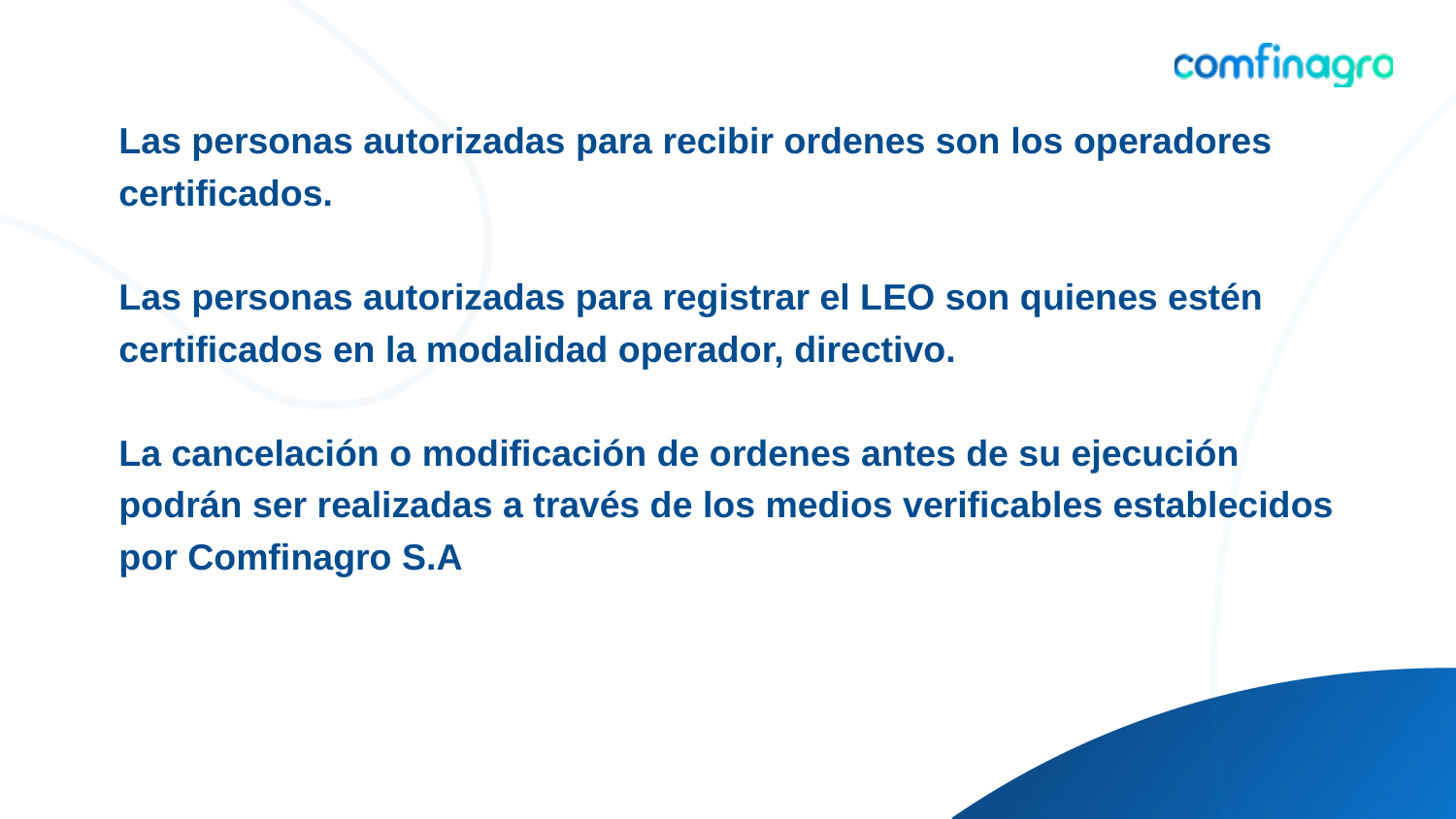

Las personas autorizadas para recibir ordenes son los operadores certificados.

Las personas autorizadas para registrar el LEO son quienes estén certificados en la modalidad operador, directivo.

La cancelación o modificación de ordenes antes de su ejecución podrán ser realizadas a través de los medios verificables establecidos por Comfinagro S.A